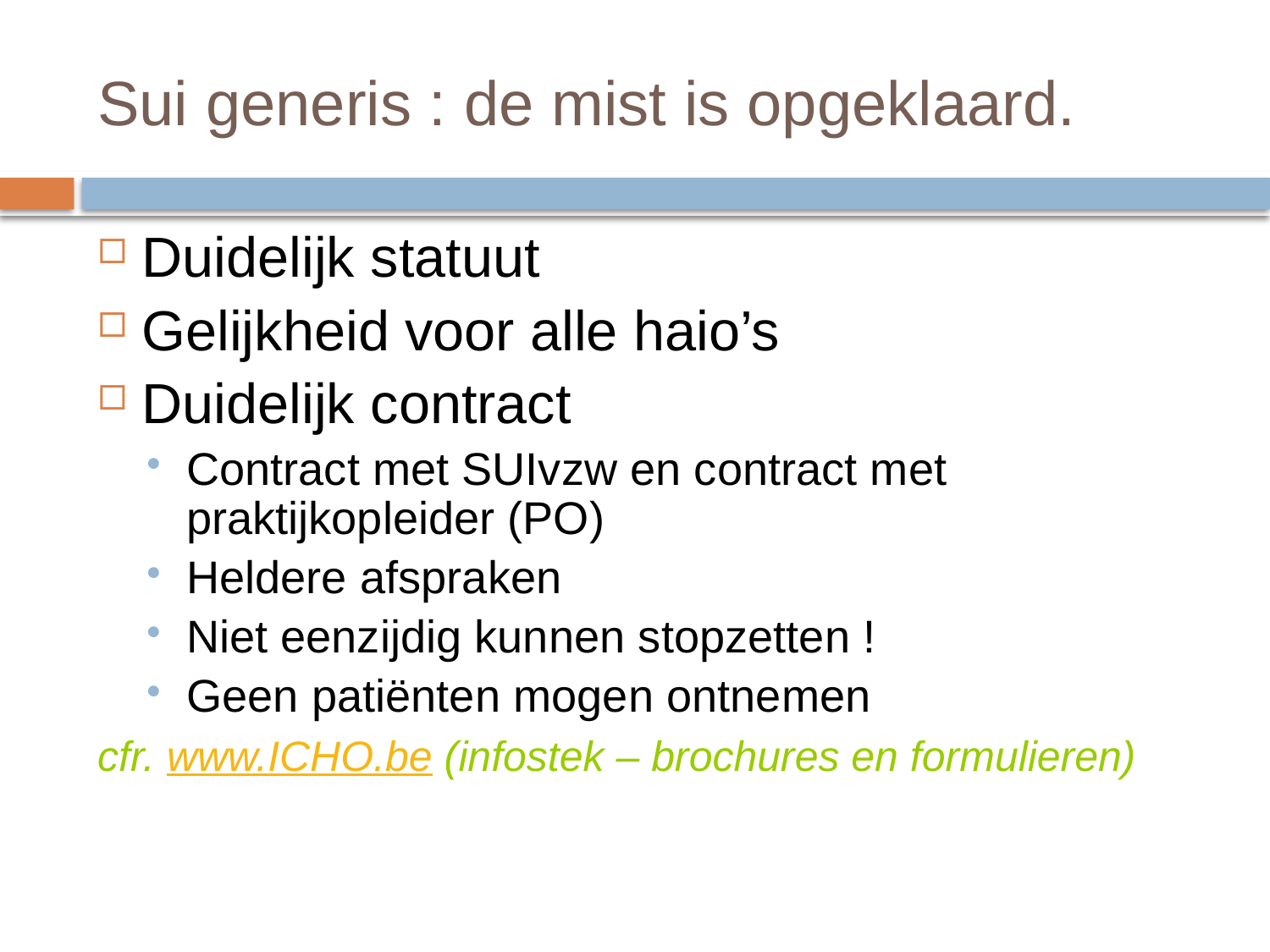

# Sui generis : de mist is opgeklaard.
Duidelijk statuut
Gelijkheid voor alle haio’s
Duidelijk contract
Contract met SUIvzw en contract met praktijkopleider (PO)
Heldere afspraken
Niet eenzijdig kunnen stopzetten !
Geen patiënten mogen ontnemen
cfr. www.ICHO.be (infostek – brochures en formulieren)